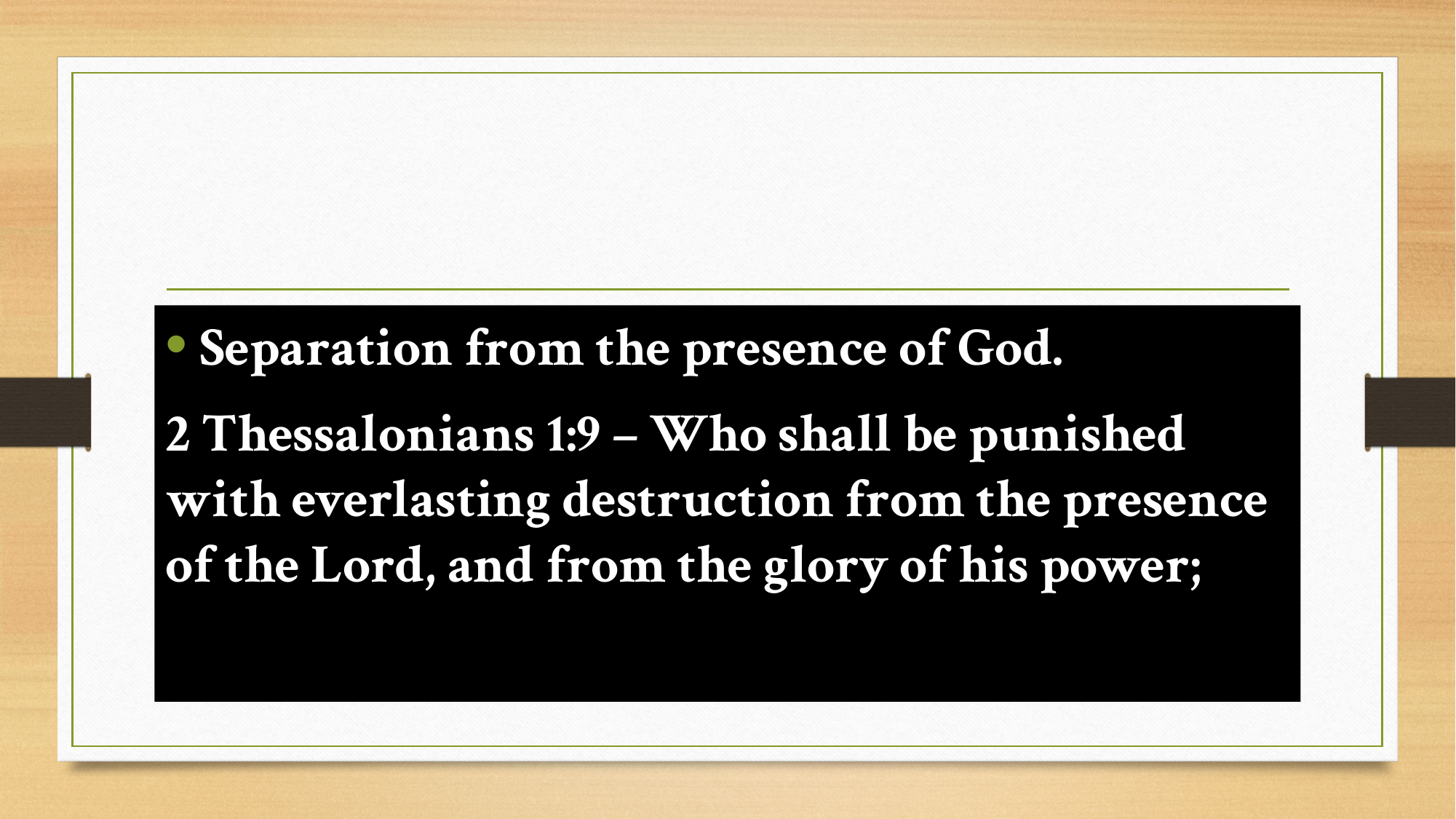

Separation from the presence of God.
2 Thessalonians 1:9 – Who shall be punished with everlasting destruction from the presence of the Lord, and from the glory of his power;